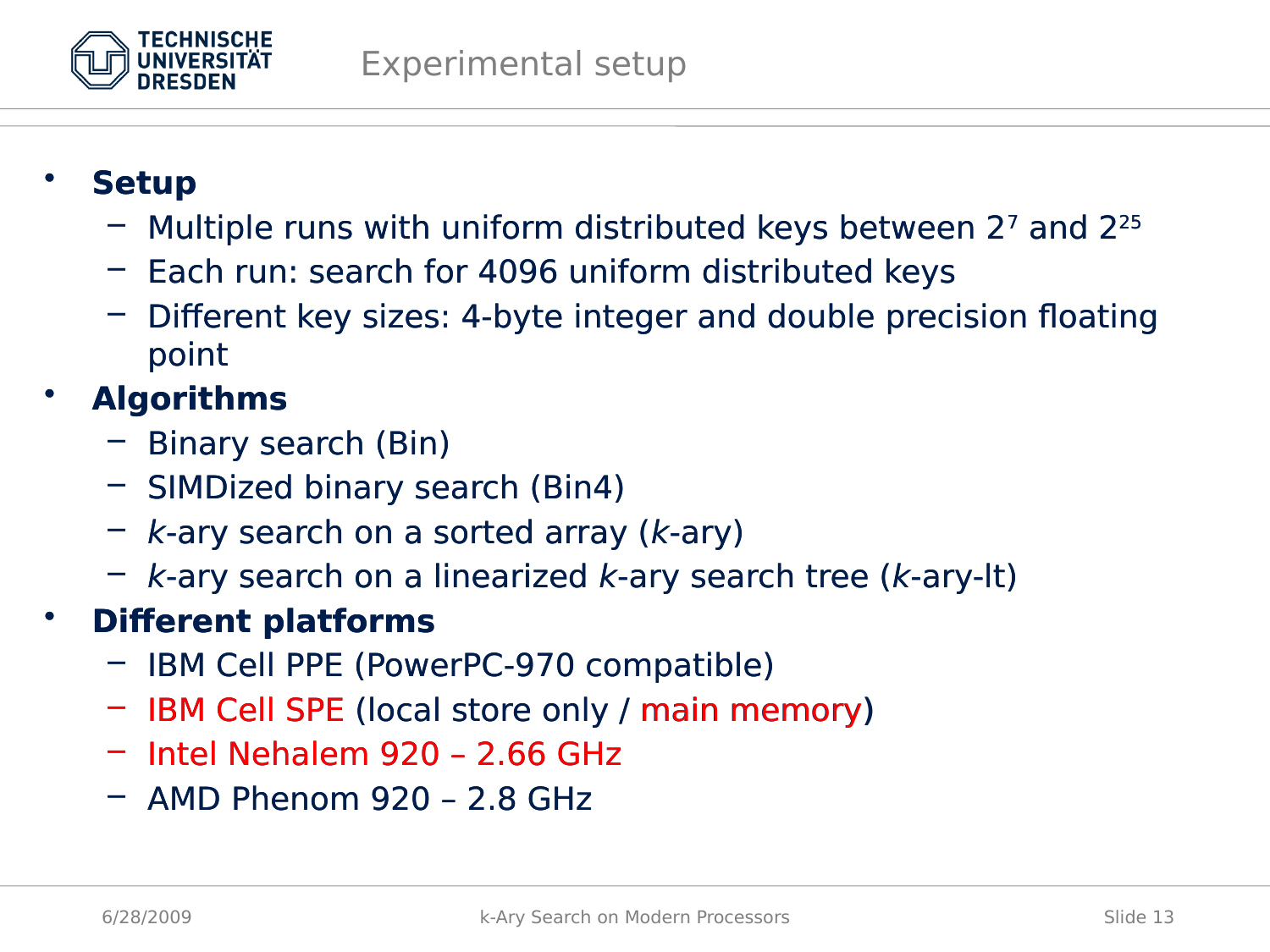

Experimental setup
Setup
Multiple runs with uniform distributed keys between 27 and 225
Each run: search for 4096 uniform distributed keys
Different key sizes: 4-byte integer and double precision floating point
Algorithms
Binary search (Bin)
SIMDized binary search (Bin4)
k-ary search on a sorted array (k-ary)
k-ary search on a linearized k-ary search tree (k-ary-lt)
Different platforms
IBM Cell PPE (PowerPC-970 compatible)
IBM Cell SPE (local store only / main memory)
Intel Nehalem 920 – 2.66 GHz
AMD Phenom 920 – 2.8 GHz
Setup
Multiple runs with uniform distributed keys between 27 and 225
Each run: search for 4096 uniform distributed keys
Different key sizes: 4-byte integer and double precision floating point
Algorithms
Binary search (Bin)
SIMDized binary search (Bin4)
k-ary search on a sorted array (k-ary)
k-ary search on a linearized k-ary search tree (k-ary-lt)
Different platforms
IBM Cell PPE (PowerPC-970 compatible)
IBM Cell SPE (local store only / main memory)
Intel Nehalem 920 – 2.66 GHz
AMD Phenom 920 – 2.8 GHz
6/28/2009
k-Ary Search on Modern Processors
Slide 13